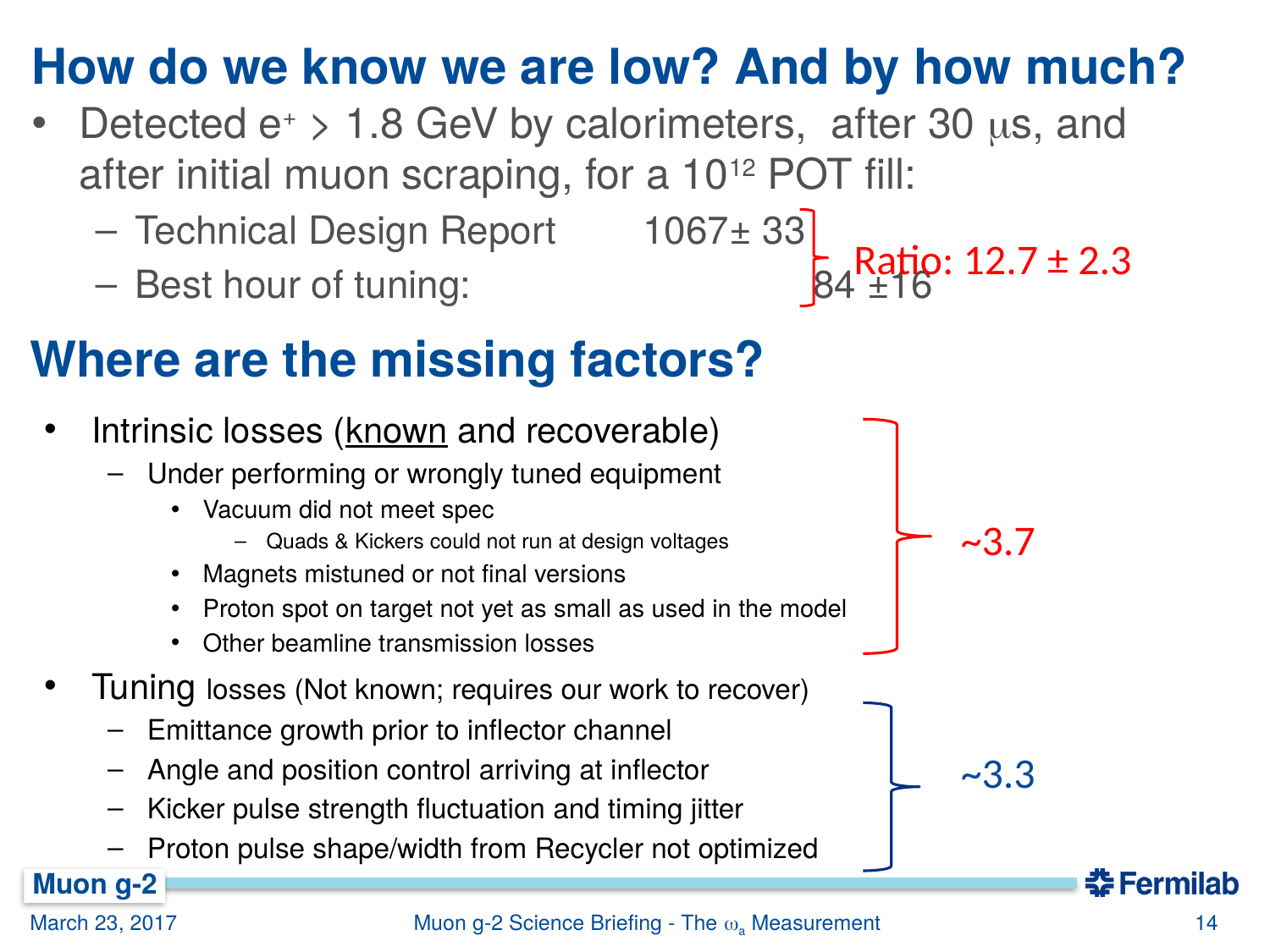

# How do we know we are low? And by how much?
Detected e+ > 1.8 GeV by calorimeters,  after 30 μs, and after initial muon scraping, for a 1012 POT fill:
Technical Design Report	1067± 33
Best hour of tuning:		    	    84 ±16

Ratio: 12.7 ± 2.3
Where are the missing factors?
Intrinsic losses (known and recoverable)
Under performing or wrongly tuned equipment
Vacuum did not meet spec
Quads & Kickers could not run at design voltages
Magnets mistuned or not final versions
Proton spot on target not yet as small as used in the model
Other beamline transmission losses
Tuning losses (Not known; requires our work to recover)
Emittance growth prior to inflector channel
Angle and position control arriving at inflector
Kicker pulse strength fluctuation and timing jitter
Proton pulse shape/width from Recycler not optimized

~3.7

~3.3
March 23, 2017
Muon g-2 Science Briefing - The ωa Measurement
14